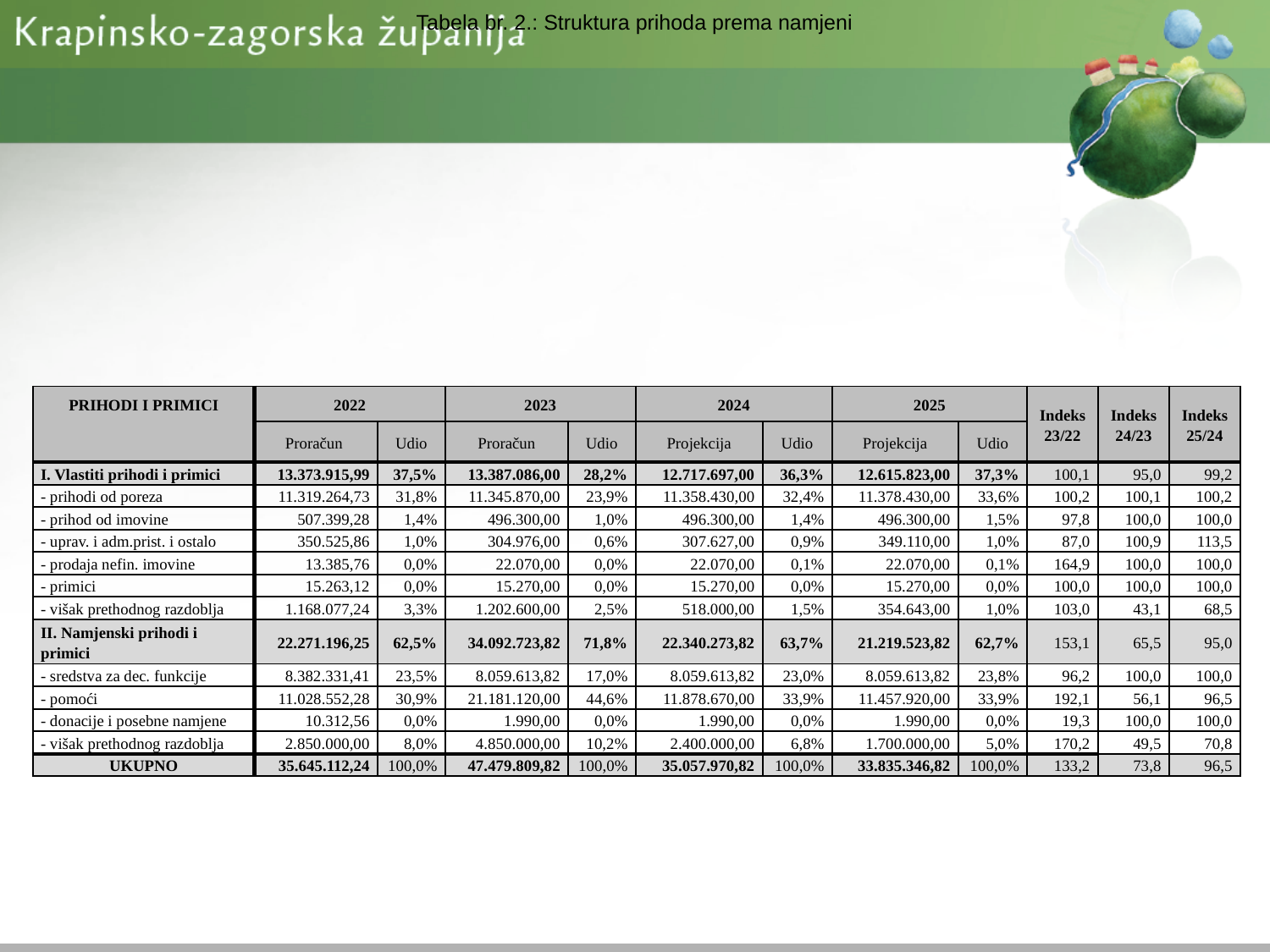

Tabela br. 2.: Struktura prihoda prema namjeni

#
| PRIHODI I PRIMICI | 2022 |  | 2023 |  | 2024 |  | 2025 |  | Indeks 23/22 | Indeks 24/23 | Indeks 25/24 |
| --- | --- | --- | --- | --- | --- | --- | --- | --- | --- | --- | --- |
|  | Proračun | Udio | Proračun | Udio | Projekcija | Udio | Projekcija | Udio |  |  |  |
| I. Vlastiti prihodi i primici | 13.373.915,99 | 37,5% | 13.387.086,00 | 28,2% | 12.717.697,00 | 36,3% | 12.615.823,00 | 37,3% | 100,1 | 95,0 | 99,2 |
| - prihodi od poreza | 11.319.264,73 | 31,8% | 11.345.870,00 | 23,9% | 11.358.430,00 | 32,4% | 11.378.430,00 | 33,6% | 100,2 | 100,1 | 100,2 |
| - prihod od imovine | 507.399,28 | 1,4% | 496.300,00 | 1,0% | 496.300,00 | 1,4% | 496.300,00 | 1,5% | 97,8 | 100,0 | 100,0 |
| - uprav. i adm.prist. i ostalo | 350.525,86 | 1,0% | 304.976,00 | 0,6% | 307.627,00 | 0,9% | 349.110,00 | 1,0% | 87,0 | 100,9 | 113,5 |
| - prodaja nefin. imovine | 13.385,76 | 0,0% | 22.070,00 | 0,0% | 22.070,00 | 0,1% | 22.070,00 | 0,1% | 164,9 | 100,0 | 100,0 |
| - primici | 15.263,12 | 0,0% | 15.270,00 | 0,0% | 15.270,00 | 0,0% | 15.270,00 | 0,0% | 100,0 | 100,0 | 100,0 |
| - višak prethodnog razdoblja | 1.168.077,24 | 3,3% | 1.202.600,00 | 2,5% | 518.000,00 | 1,5% | 354.643,00 | 1,0% | 103,0 | 43,1 | 68,5 |
| II. Namjenski prihodi i primici | 22.271.196,25 | 62,5% | 34.092.723,82 | 71,8% | 22.340.273,82 | 63,7% | 21.219.523,82 | 62,7% | 153,1 | 65,5 | 95,0 |
| - sredstva za dec. funkcije | 8.382.331,41 | 23,5% | 8.059.613,82 | 17,0% | 8.059.613,82 | 23,0% | 8.059.613,82 | 23,8% | 96,2 | 100,0 | 100,0 |
| - pomoći | 11.028.552,28 | 30,9% | 21.181.120,00 | 44,6% | 11.878.670,00 | 33,9% | 11.457.920,00 | 33,9% | 192,1 | 56,1 | 96,5 |
| - donacije i posebne namjene | 10.312,56 | 0,0% | 1.990,00 | 0,0% | 1.990,00 | 0,0% | 1.990,00 | 0,0% | 19,3 | 100,0 | 100,0 |
| - višak prethodnog razdoblja | 2.850.000,00 | 8,0% | 4.850.000,00 | 10,2% | 2.400.000,00 | 6,8% | 1.700.000,00 | 5,0% | 170,2 | 49,5 | 70,8 |
| UKUPNO | 35.645.112,24 | 100,0% | 47.479.809,82 | 100,0% | 35.057.970,82 | 100,0% | 33.835.346,82 | 100,0% | 133,2 | 73,8 | 96,5 |